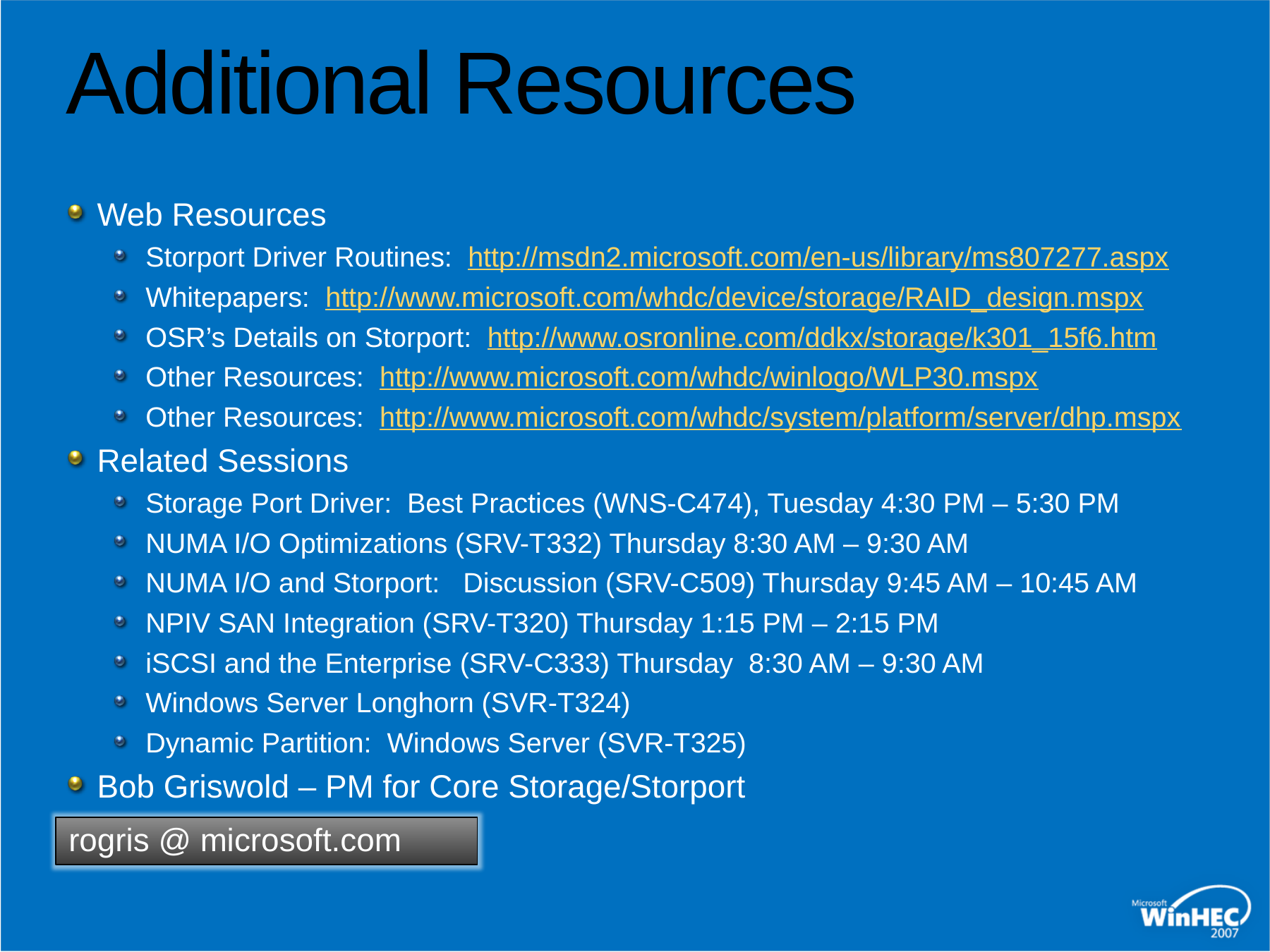

# Additional Resources
Web Resources
Storport Driver Routines:  http://msdn2.microsoft.com/en-us/library/ms807277.aspx
Whitepapers:  http://www.microsoft.com/whdc/device/storage/RAID_design.mspx
OSR’s Details on Storport:  http://www.osronline.com/ddkx/storage/k301_15f6.htm
Other Resources:  http://www.microsoft.com/whdc/winlogo/WLP30.mspx
Other Resources:  http://www.microsoft.com/whdc/system/platform/server/dhp.mspx
Related Sessions
Storage Port Driver:  Best Practices (WNS-C474), Tuesday 4:30 PM – 5:30 PM
NUMA I/O Optimizations (SRV-T332) Thursday 8:30 AM – 9:30 AM
NUMA I/O and Storport:   Discussion (SRV-C509) Thursday 9:45 AM – 10:45 AM
NPIV SAN Integration (SRV-T320) Thursday 1:15 PM – 2:15 PM
iSCSI and the Enterprise (SRV-C333) Thursday  8:30 AM – 9:30 AM
Windows Server Longhorn (SVR-T324)
Dynamic Partition:  Windows Server (SVR-T325)
Bob Griswold – PM for Core Storage/Storport
rogris @ microsoft.com